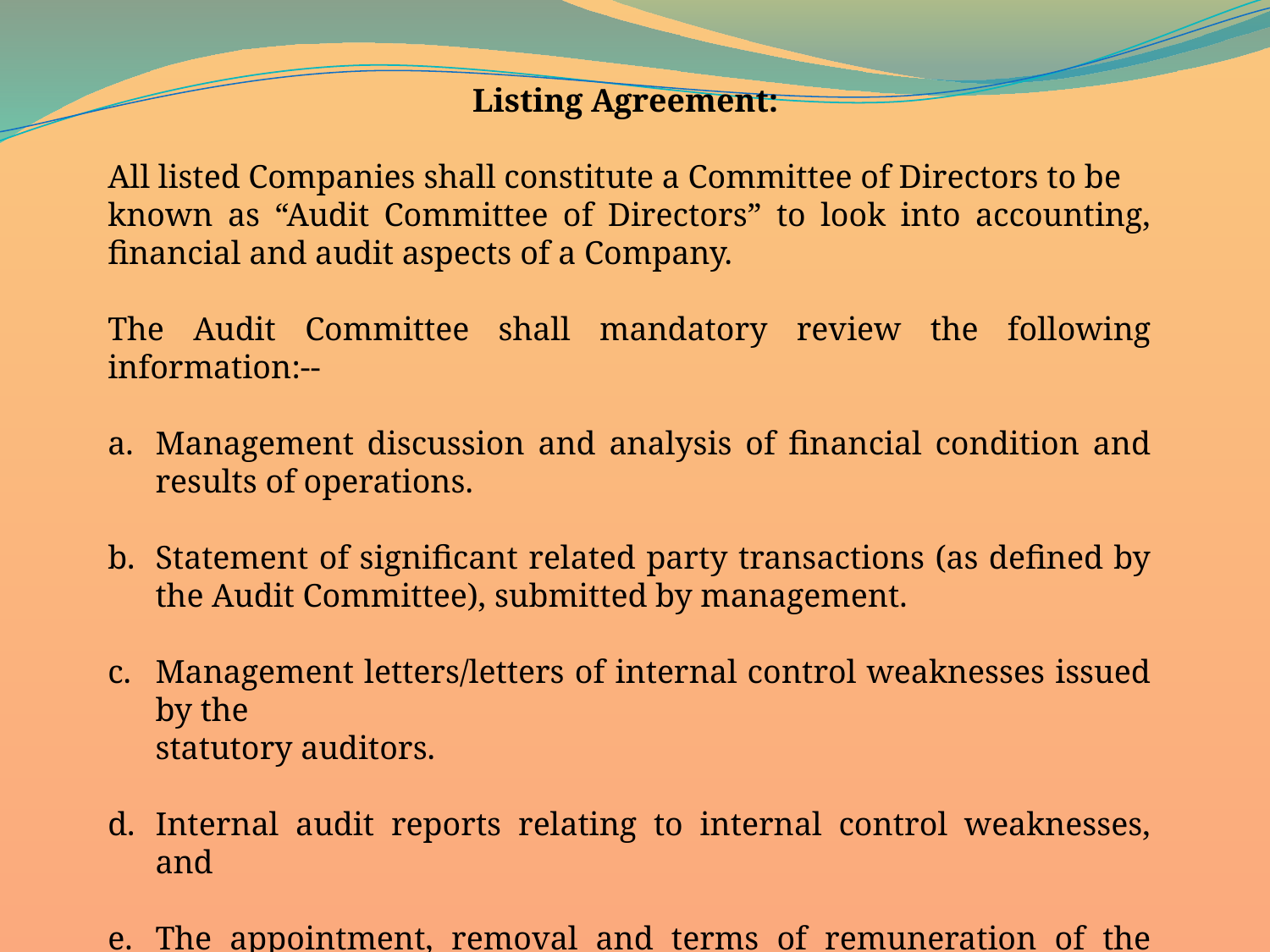

Listing Agreement:

All listed Companies shall constitute a Committee of Directors to be
known as “Audit Committee of Directors” to look into accounting, financial and audit aspects of a Company.

The Audit Committee shall mandatory review the following information:--

Management discussion and analysis of financial condition and results of operations.

Statement of significant related party transactions (as defined by the Audit Committee), submitted by management.

Management letters/letters of internal control weaknesses issued by the
	statutory auditors.

Internal audit reports relating to internal control weaknesses, and

The appointment, removal and terms of remuneration of the Chief Internal Auditor shall be subject to review by the Audit Committee.